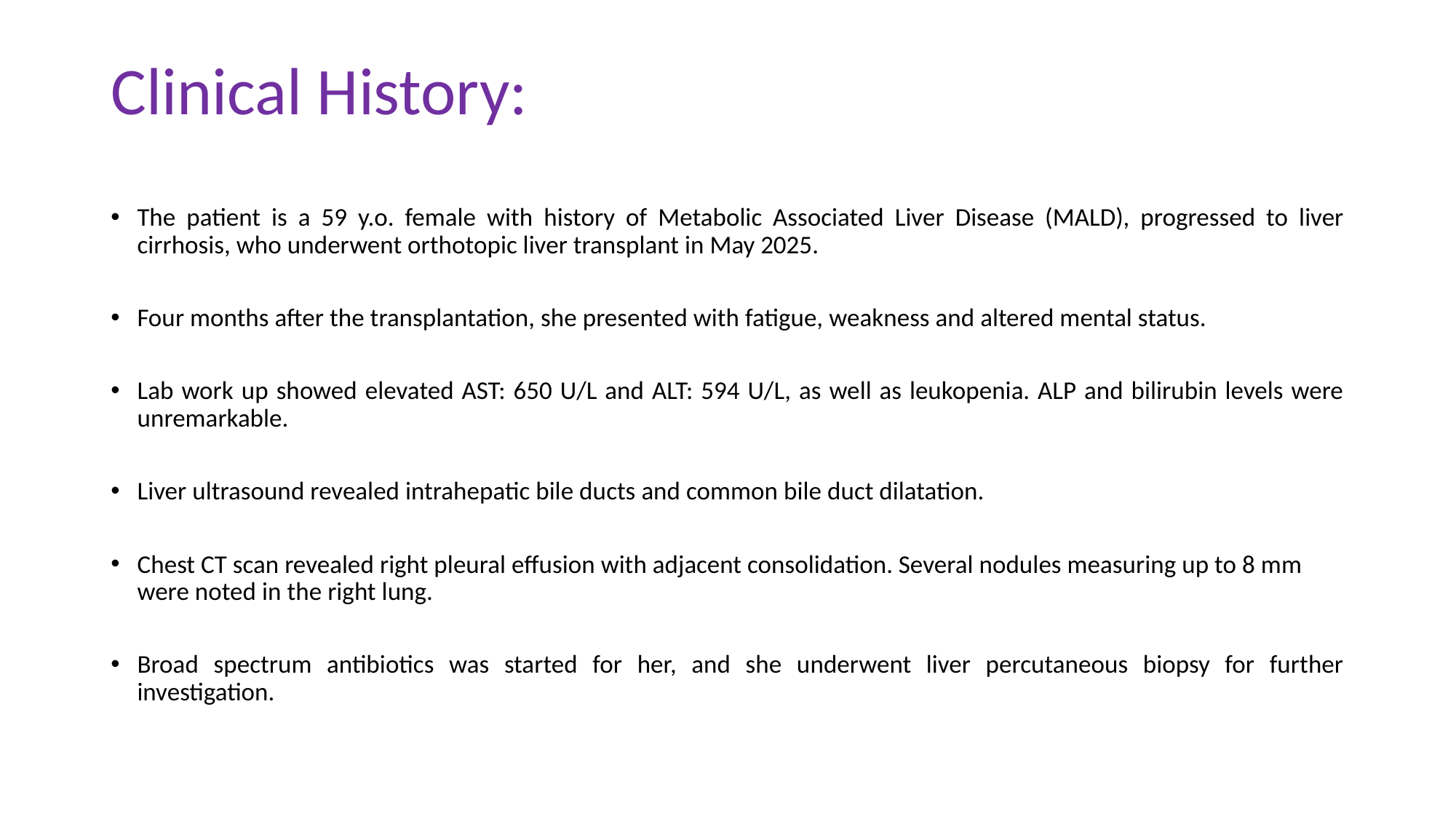

# Clinical History:
The patient is a 59 y.o. female with history of Metabolic Associated Liver Disease (MALD), progressed to liver cirrhosis, who underwent orthotopic liver transplant in May 2025.

Four months after the transplantation, she presented with fatigue, weakness and altered mental status.

Lab work up showed elevated AST: 650 U/L and ALT: 594 U/L, as well as leukopenia. ALP and bilirubin levels were unremarkable.

Liver ultrasound revealed intrahepatic bile ducts and common bile duct dilatation.

Chest CT scan revealed right pleural effusion with adjacent consolidation. Several nodules measuring up to 8 mm were noted in the right lung.

Broad spectrum antibiotics was started for her, and she underwent liver percutaneous biopsy for further investigation.